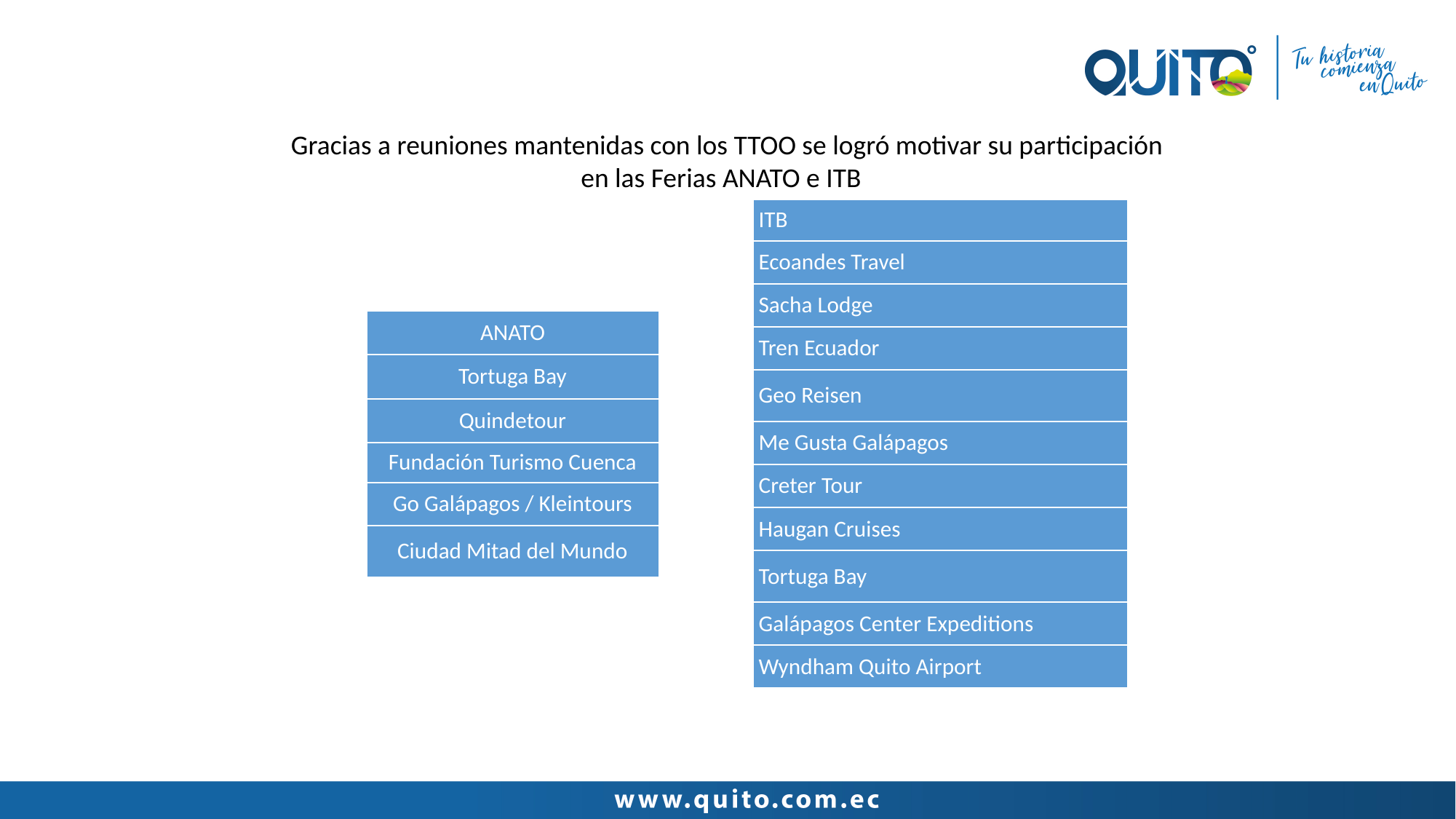

Gracias a reuniones mantenidas con los TTOO se logró motivar su participación en las Ferias ANATO e ITB
| ITB |
| --- |
| Ecoandes Travel |
| Sacha Lodge |
| Tren Ecuador |
| Geo Reisen |
| Me Gusta Galápagos |
| Creter Tour |
| Haugan Cruises |
| Tortuga Bay |
| Galápagos Center Expeditions |
| Wyndham Quito Airport |

| ANATO |
| --- |
| Tortuga Bay |
| Quindetour |
| Fundación Turismo Cuenca |
| Go Galápagos / Kleintours |
| Ciudad Mitad del Mundo |